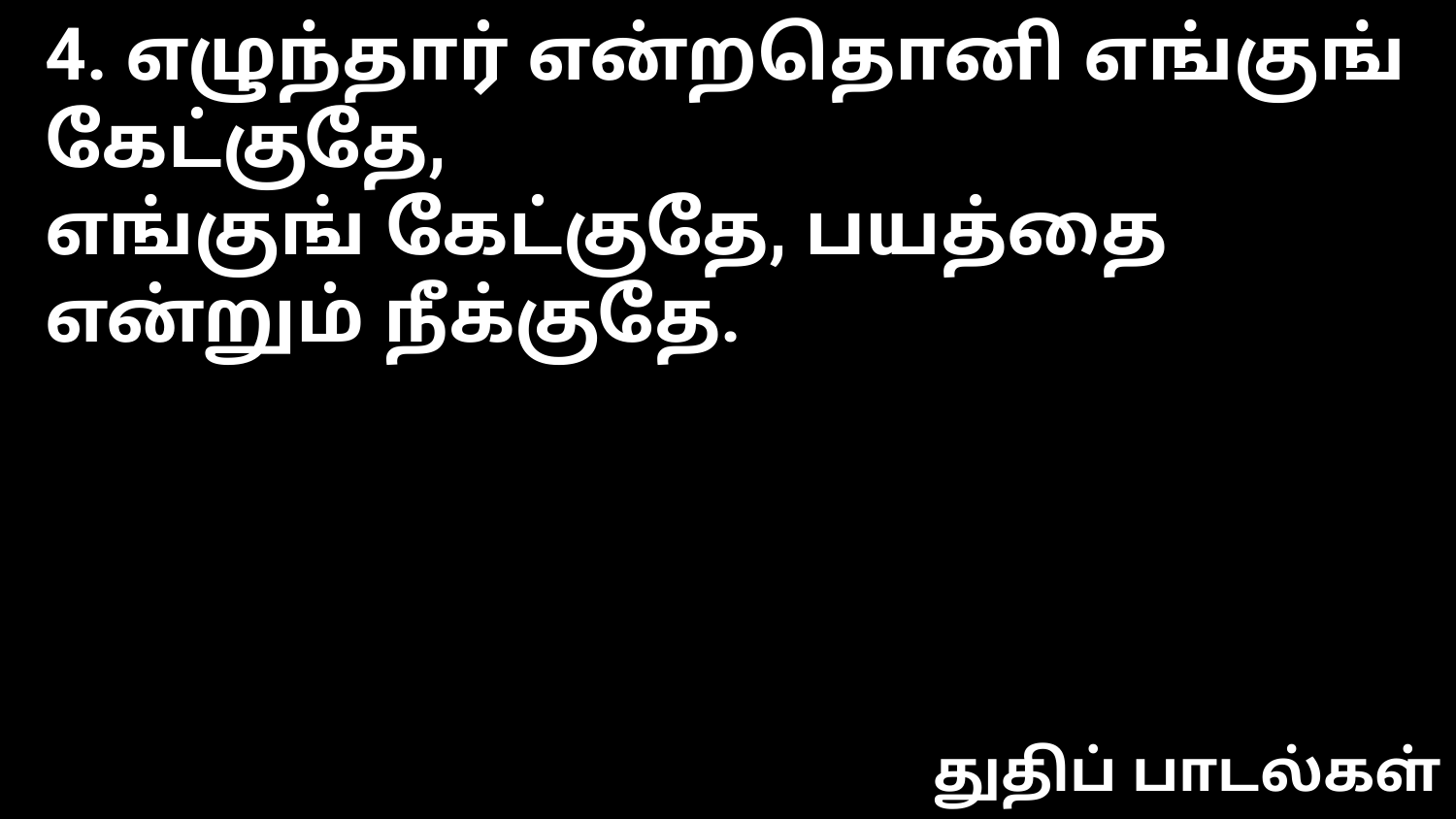

4. எழுந்தார் என்றதொனி எங்குங் கேட்குதே,
எங்குங் கேட்குதே, பயத்தை என்றும் நீக்குதே.

துதிப் பாடல்கள்